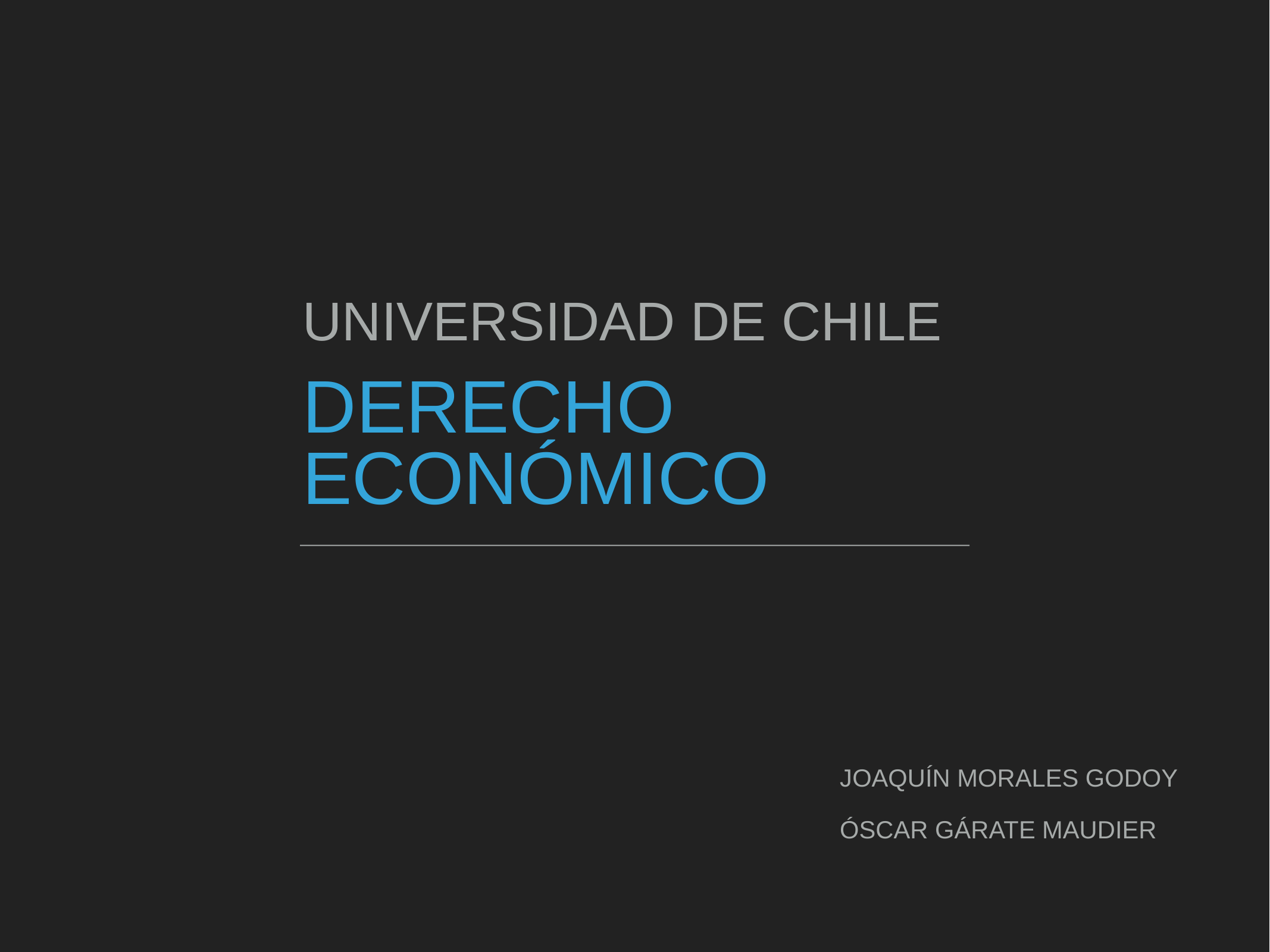

uNIVERSIDAD DE chILE
# dERECHO eCONÓMICO
Joaquín Morales Godoy
Óscar Gárate Maudier